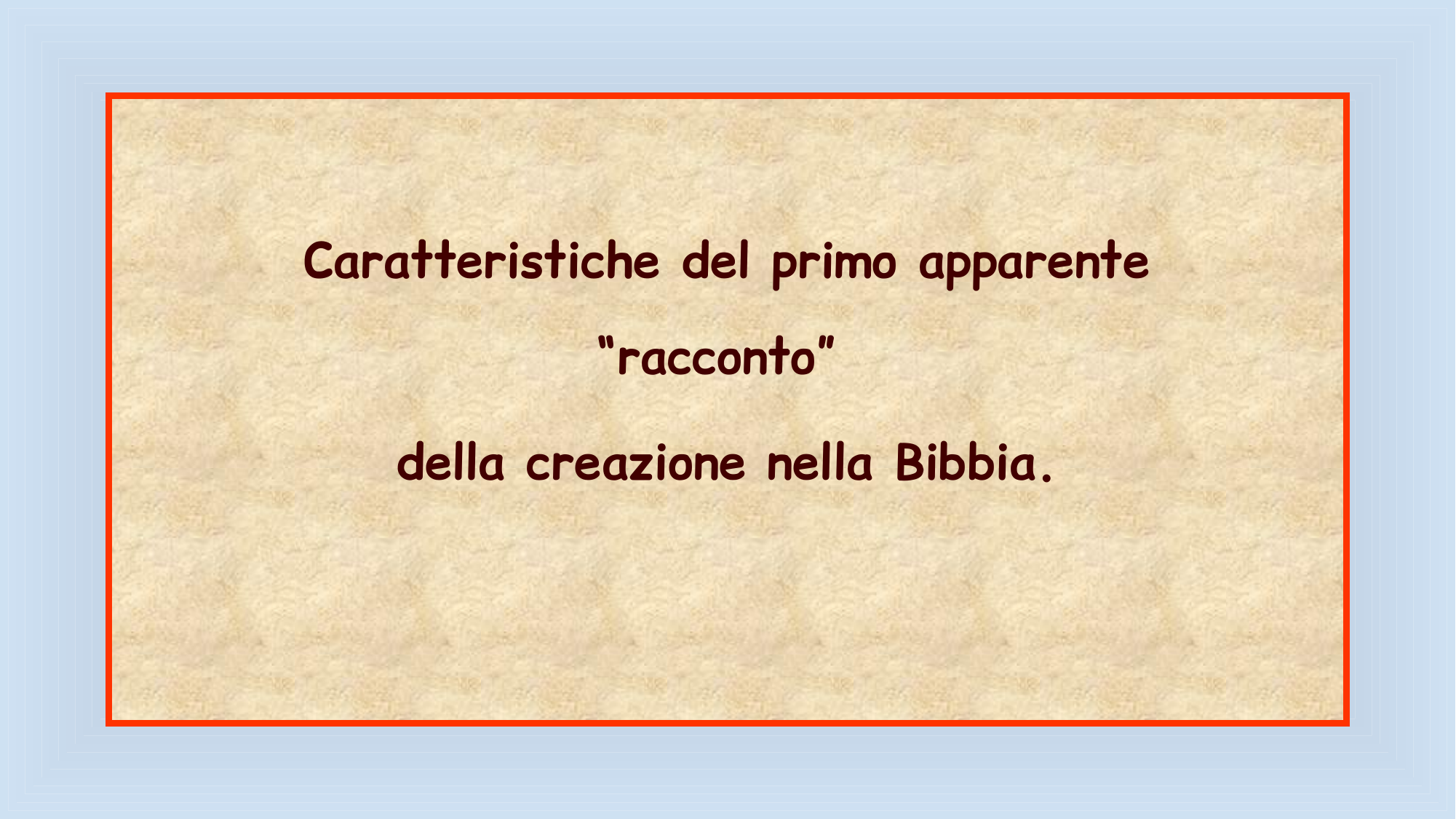

Caratteristiche del primo apparente “racconto”
della creazione nella Bibbia.